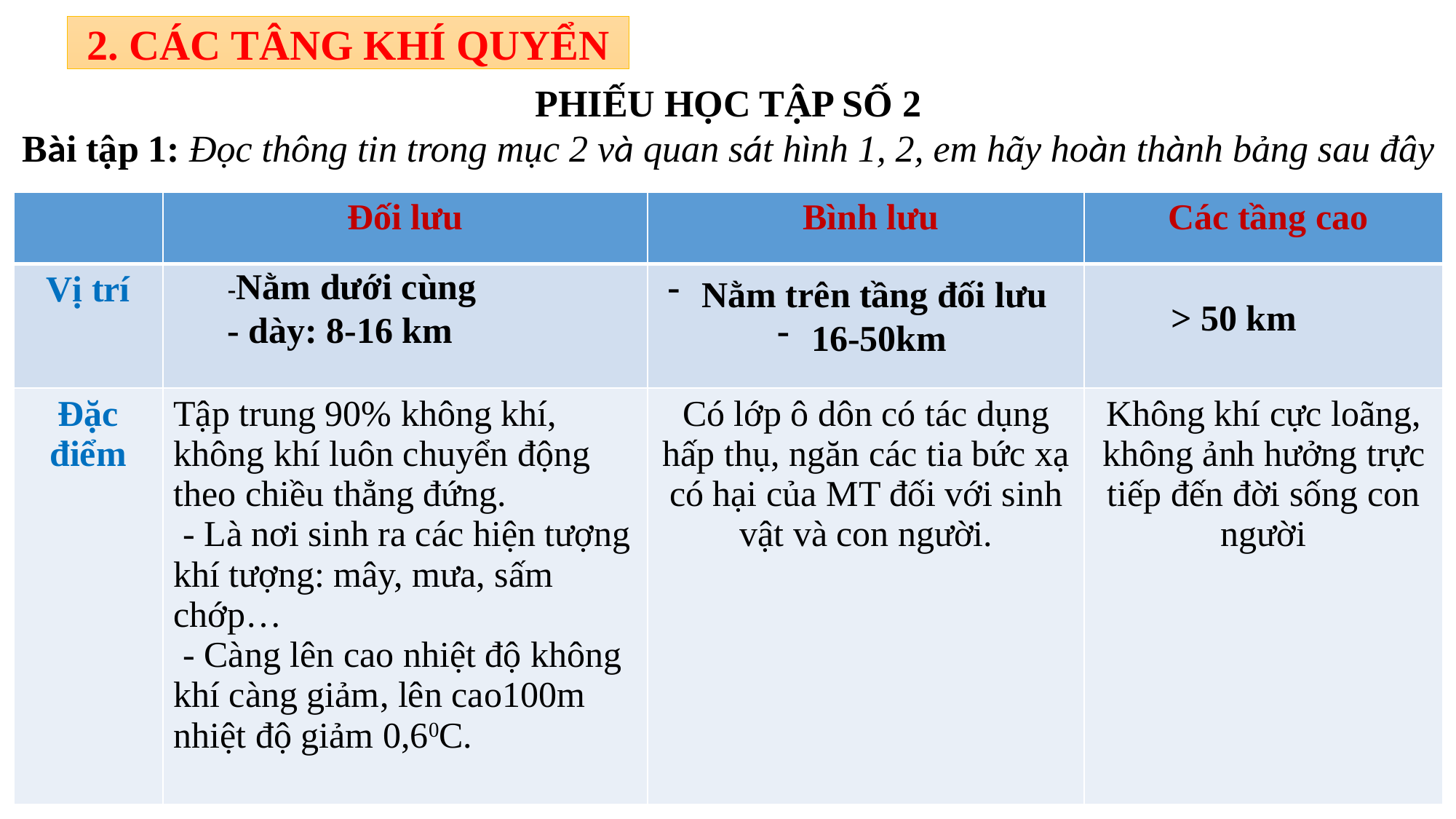

2. CÁC TÂNG KHÍ QUYỂN
PHIẾU HỌC TẬP SỐ 2
Bài tập 1: Đọc thông tin trong mục 2 và quan sát hình 1, 2, em hãy hoàn thành bảng sau đây

|  | Đối lưu | Bình lưu | Các tầng cao |
| --- | --- | --- | --- |
| Vị trí |  |  |  |
| Đặc điểm | Tập trung 90% không khí, không khí luôn chuyển động theo chiều thẳng đứng. - Là nơi sinh ra các hiện tượng khí tượng: mây, mưa, sấm chớp… - Càng lên cao nhiệt độ không khí càng giảm, lên cao100m nhiệt độ giảm 0,60C. | Có lớp ô dôn có tác dụng hấp thụ, ngăn các tia bức xạ có hại của MT đối với sinh vật và con người. | Không khí cực loãng, không ảnh hưởng trực tiếp đến đời sống con người |
-Nằm dưới cùng
- dày: 8-16 km
Nằm trên tầng đối lưu
16-50km
> 50 km